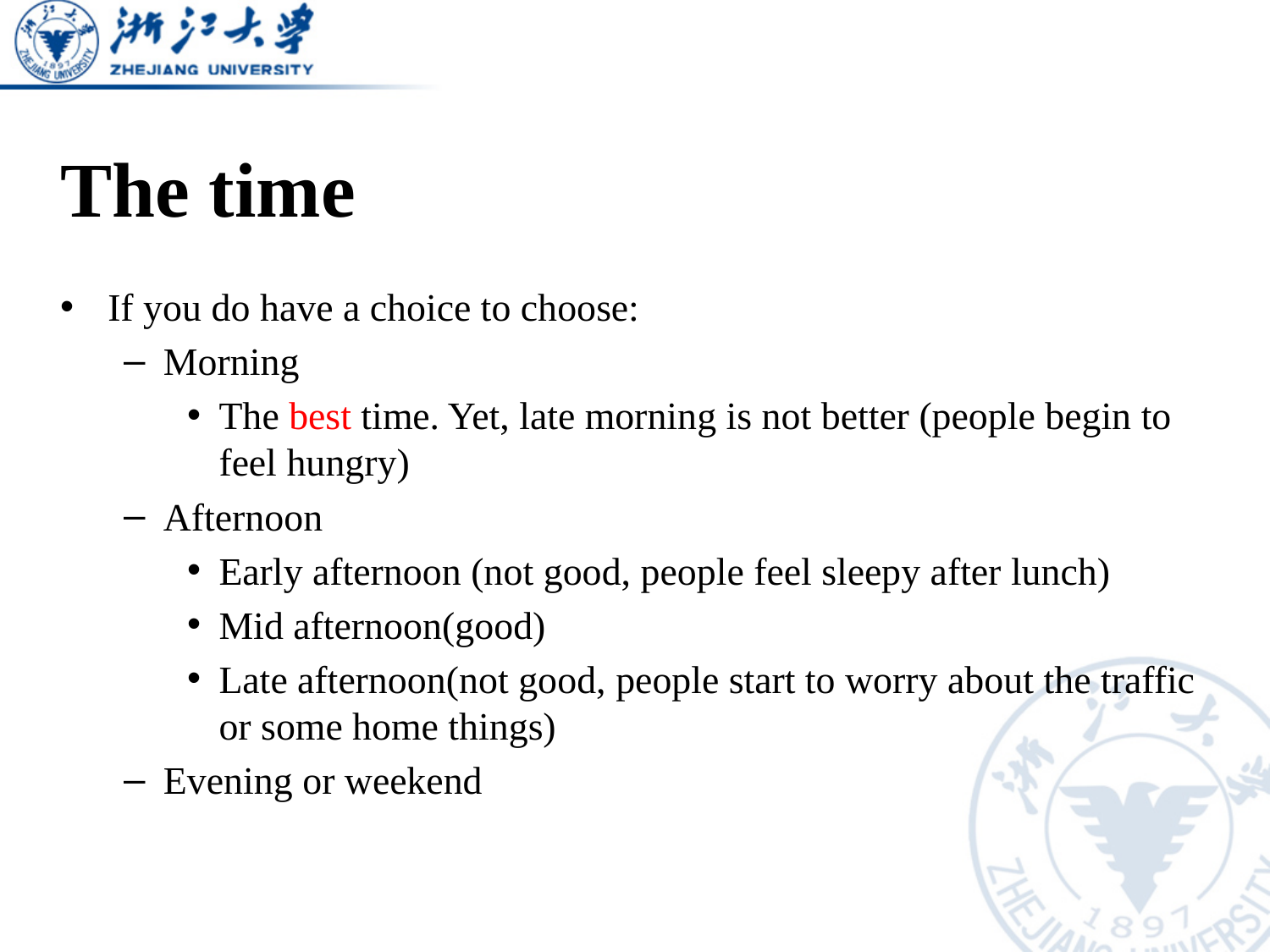

# The time
If you do have a choice to choose:
Morning
The best time. Yet, late morning is not better (people begin to feel hungry)
Afternoon
Early afternoon (not good, people feel sleepy after lunch)
Mid afternoon(good)
Late afternoon(not good, people start to worry about the traffic or some home things)
Evening or weekend